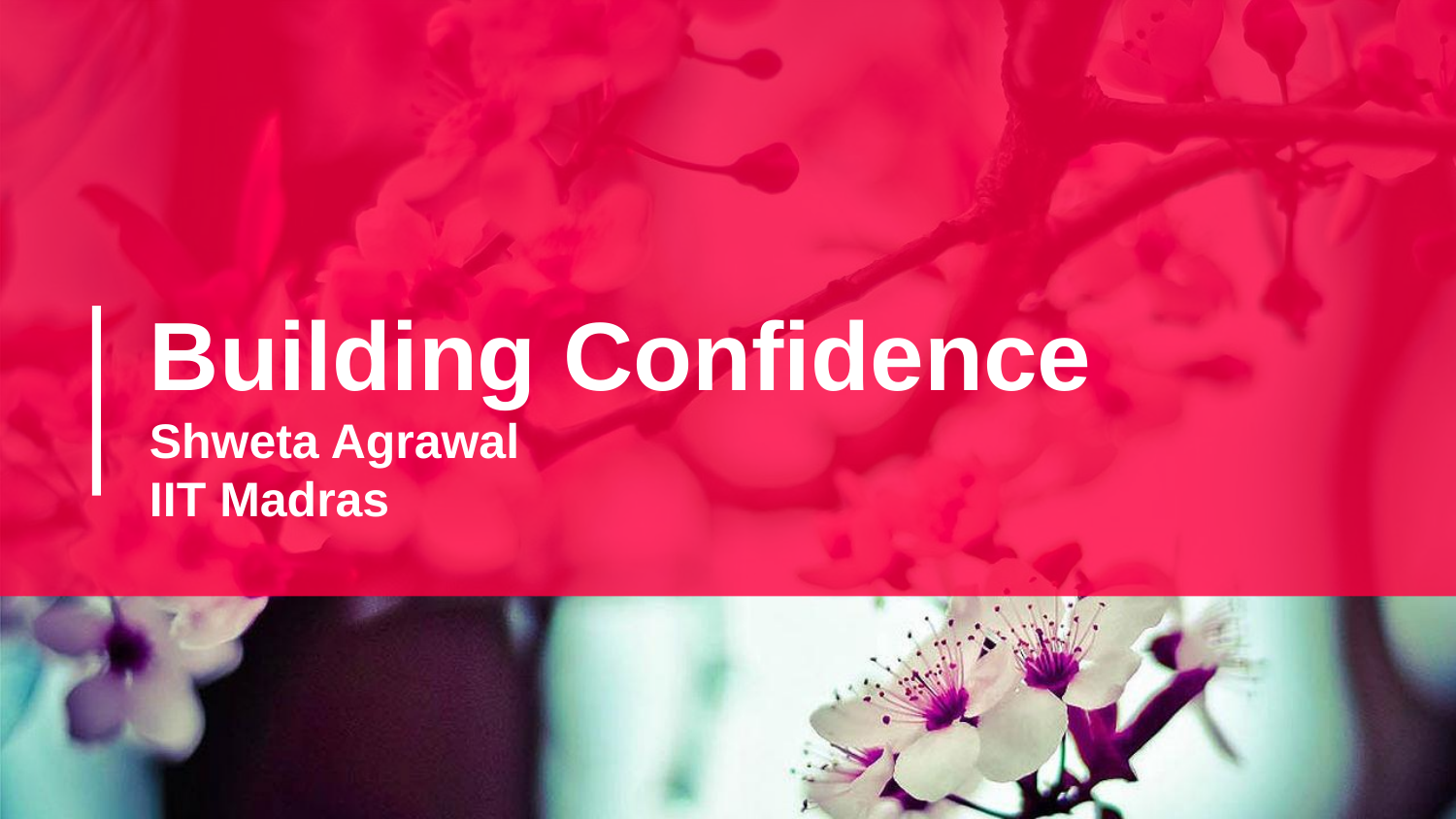

# Building Confidence Shweta Agrawal IIT Madras